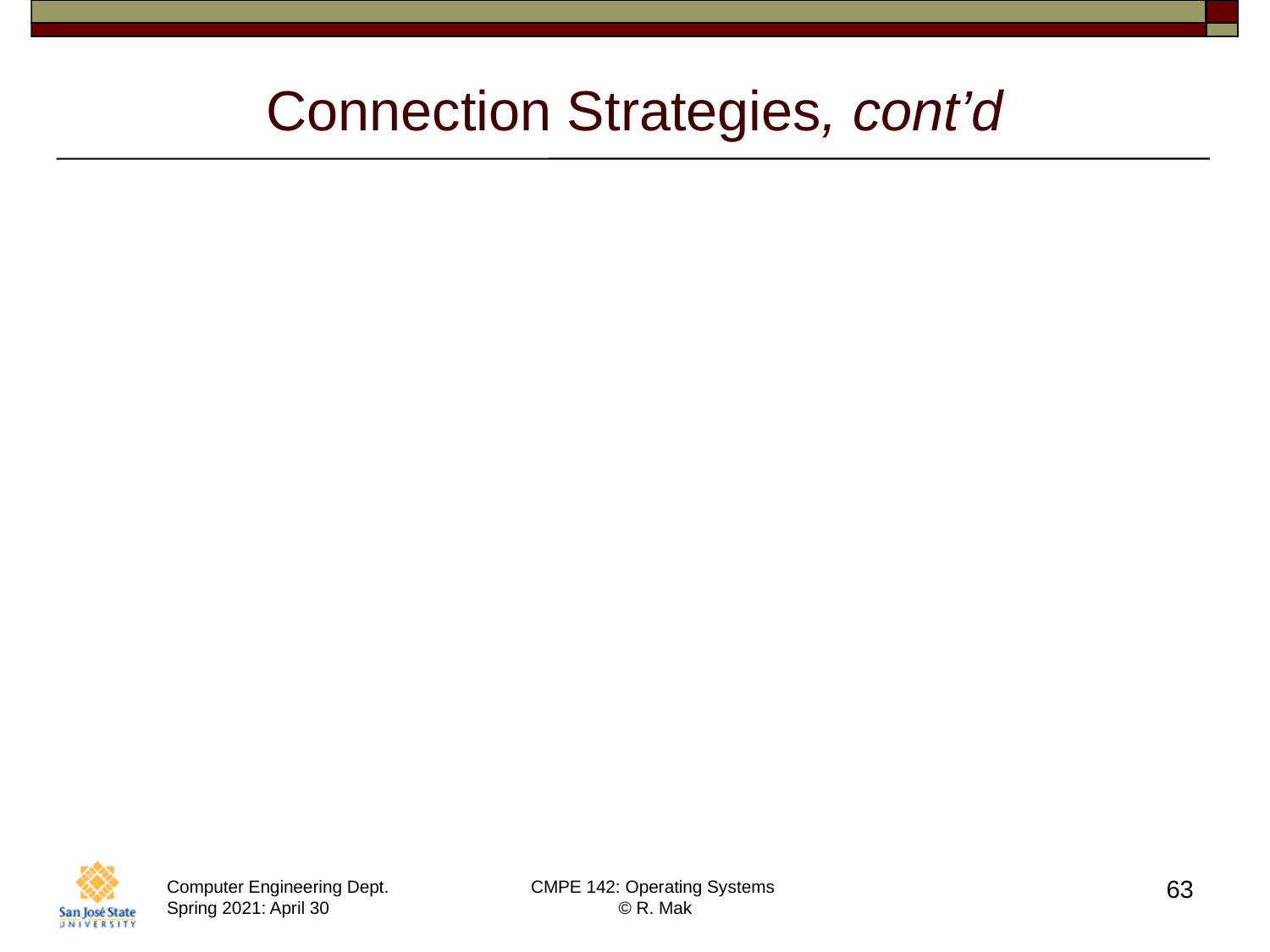

# Connection Strategies, cont’d
Packet switching
Messages of variable length are divided into
fixed-length packets which are sent to the destination.
Each packet may take a different path
through the network.
The packets must be reassembled
into messages as they arrive.
63